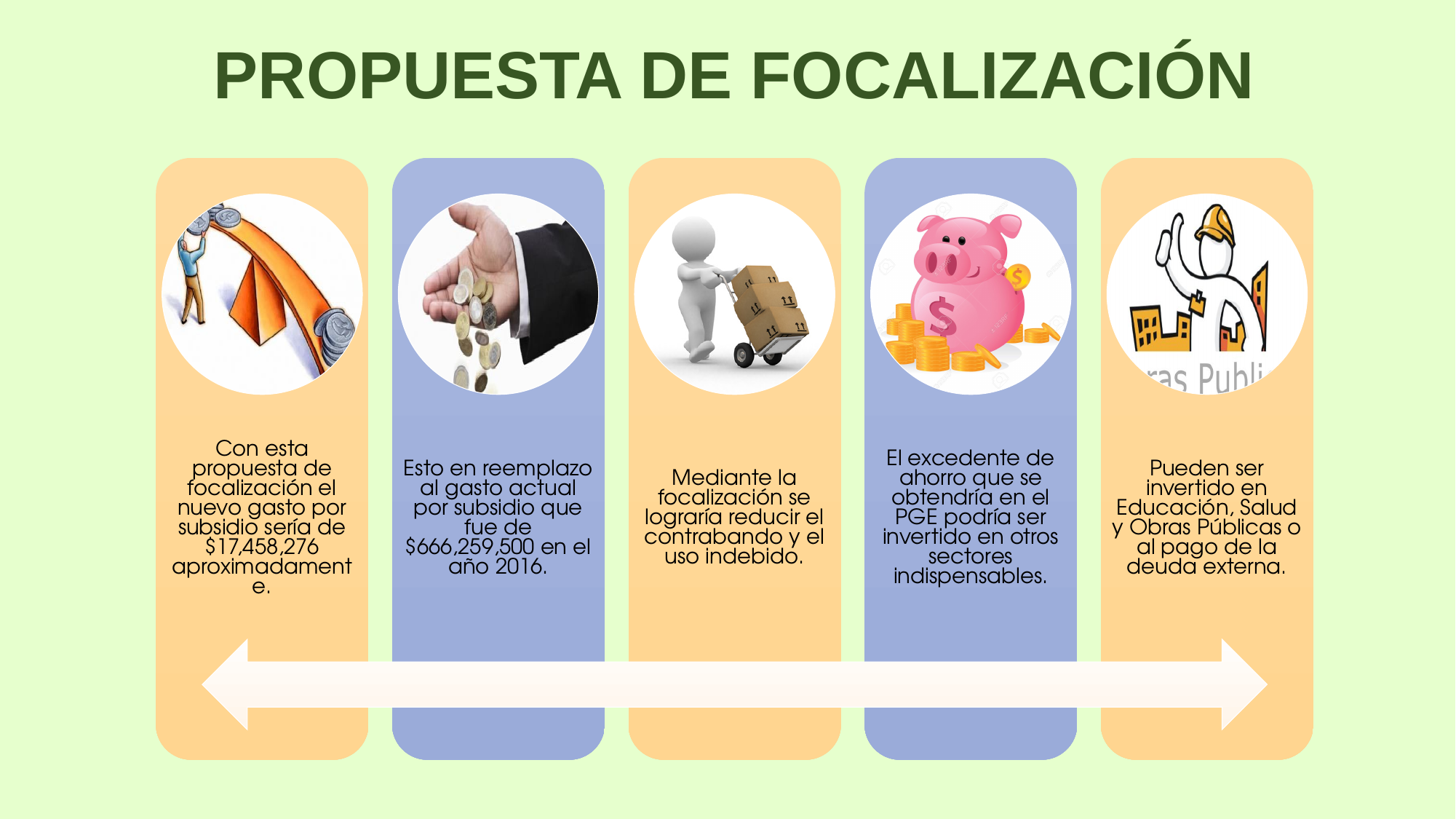

# PROPUESTA DE FOCALIZACIÓN
Con esta propuesta de focalización el nuevo gasto por subsidio sería de $17,458,276 aproximadamente.
Esto en reemplazo al gasto actual por subsidio que fue de $666,259,500 en el año 2016.
Mediante la focalización se lograría reducir el contrabando y el uso indebido.
El excedente de ahorro que se obtendría en el PGE podría ser invertido en otros sectores indispensables.
Pueden ser invertido en Educación, Salud y Obras Públicas o al pago de la deuda externa.